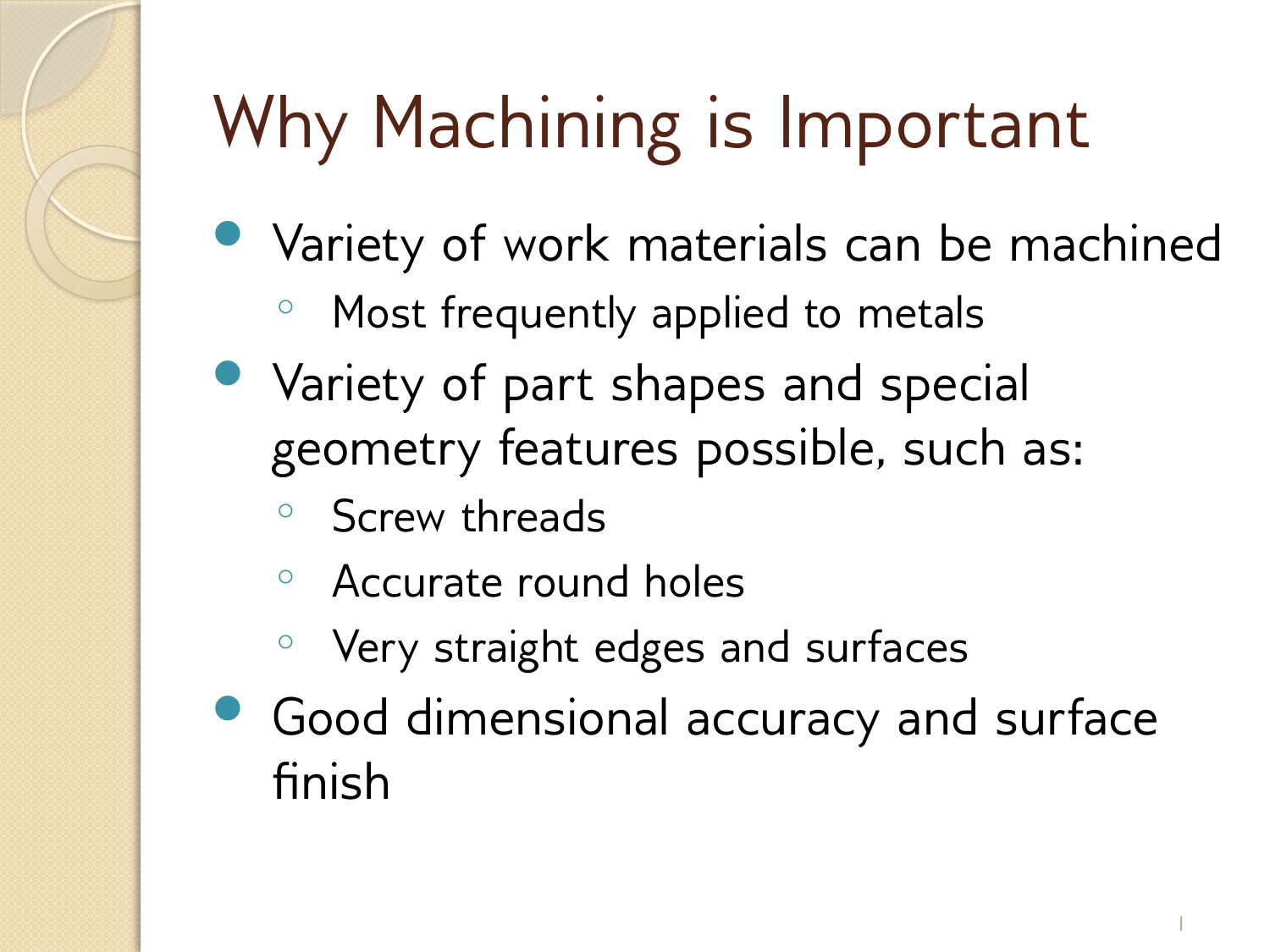

# Why Machining is Important
Variety of work materials can be machined
Most frequently applied to metals
Variety of part shapes and special geometry features possible, such as:
Screw threads
Accurate round holes
Very straight edges and surfaces
Good dimensional accuracy and surface finish
I